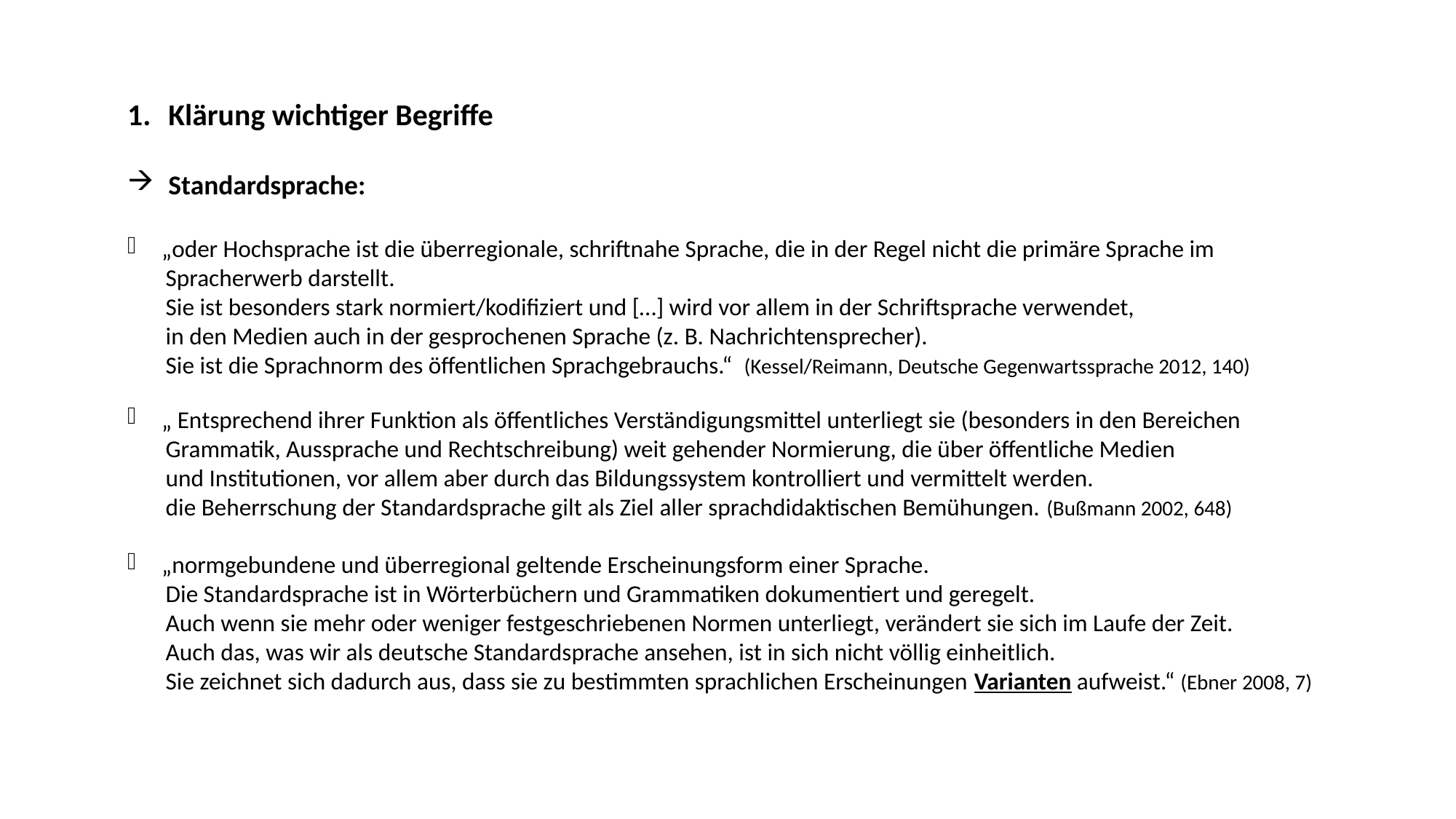

Klärung wichtiger Begriffe

Standardsprache:

„oder Hochsprache ist die überregionale, schriftnahe Sprache, die in der Regel nicht die primäre Sprache im
       Spracherwerb darstellt.
       Sie ist besonders stark normiert/kodifiziert und […] wird vor allem in der Schriftsprache verwendet,
       in den Medien auch in der gesprochenen Sprache (z. B. Nachrichtensprecher).
       Sie ist die Sprachnorm des öffentlichen Sprachgebrauchs.“  (Kessel/Reimann, Deutsche Gegenwartssprache 2012, 140)

„ Entsprechend ihrer Funktion als öffentliches Verständigungsmittel unterliegt sie (besonders in den Bereichen
       Grammatik, Aussprache und Rechtschreibung) weit gehender Normierung, die über öffentliche Medien
       und Institutionen, vor allem aber durch das Bildungssystem kontrolliert und vermittelt werden.
       die Beherrschung der Standardsprache gilt als Ziel aller sprachdidaktischen Bemühungen. (Bußmann 2002, 648)

„normgebundene und überregional geltende Erscheinungsform einer Sprache.
       Die Standardsprache ist in Wörterbüchern und Grammatiken dokumentiert und geregelt.
       Auch wenn sie mehr oder weniger festgeschriebenen Normen unterliegt, verändert sie sich im Laufe der Zeit.
       Auch das, was wir als deutsche Standardsprache ansehen, ist in sich nicht völlig einheitlich.
       Sie zeichnet sich dadurch aus, dass sie zu bestimmten sprachlichen Erscheinungen Varianten aufweist.“ (Ebner 2008, 7)